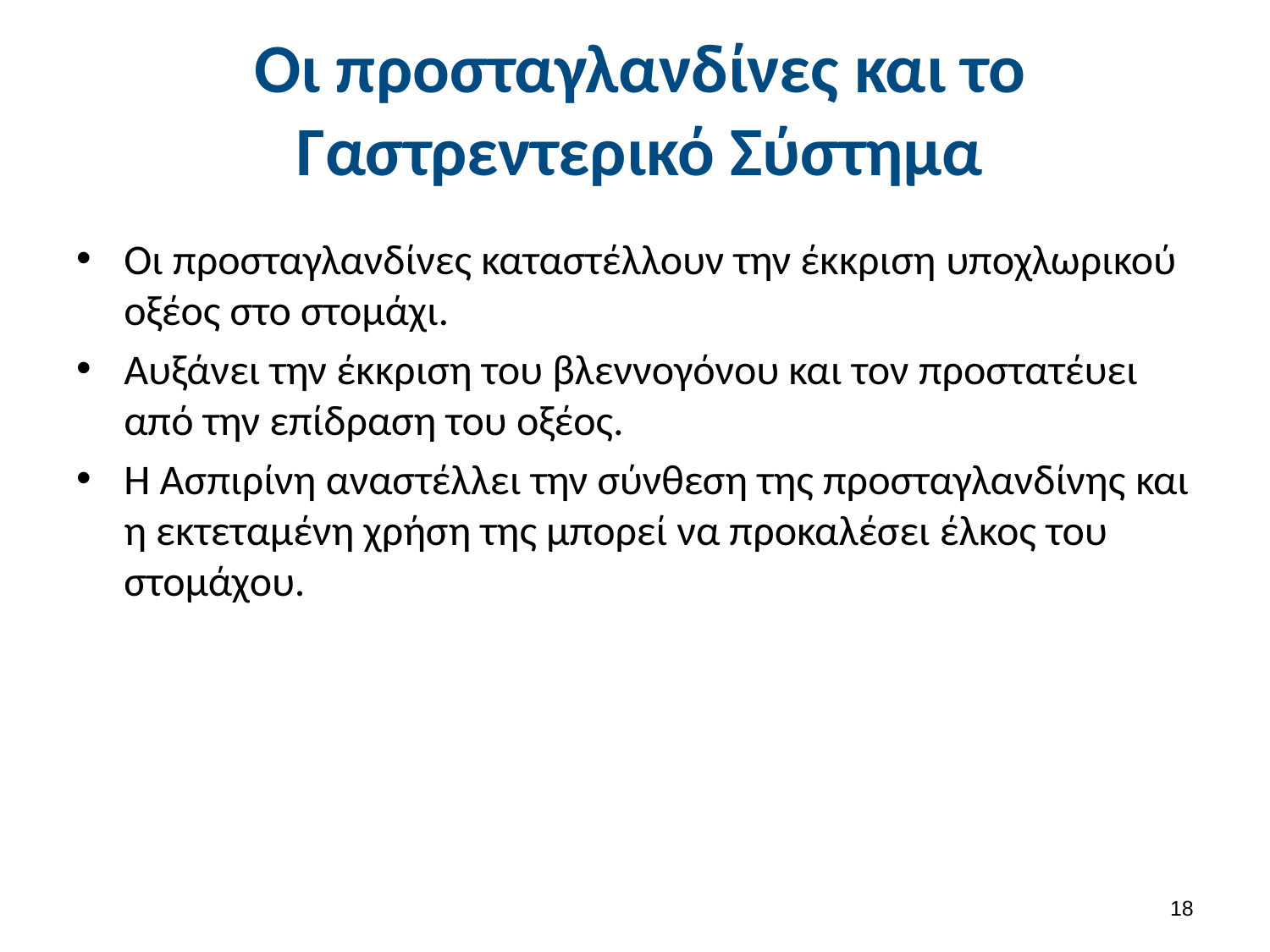

# Οι προσταγλανδίνες και το Γαστρεντερικό Σύστημα
Οι προσταγλανδίνες καταστέλλουν την έκκριση υποχλωρικού οξέος στο στομάχι.
Αυξάνει την έκκριση του βλεννογόνου και τον προστατέυει από την επίδραση του οξέος.
Η Ασπιρίνη αναστέλλει την σύνθεση της προσταγλανδίνης και η εκτεταμένη χρήση της μπορεί να προκαλέσει έλκος του στομάχου.
18